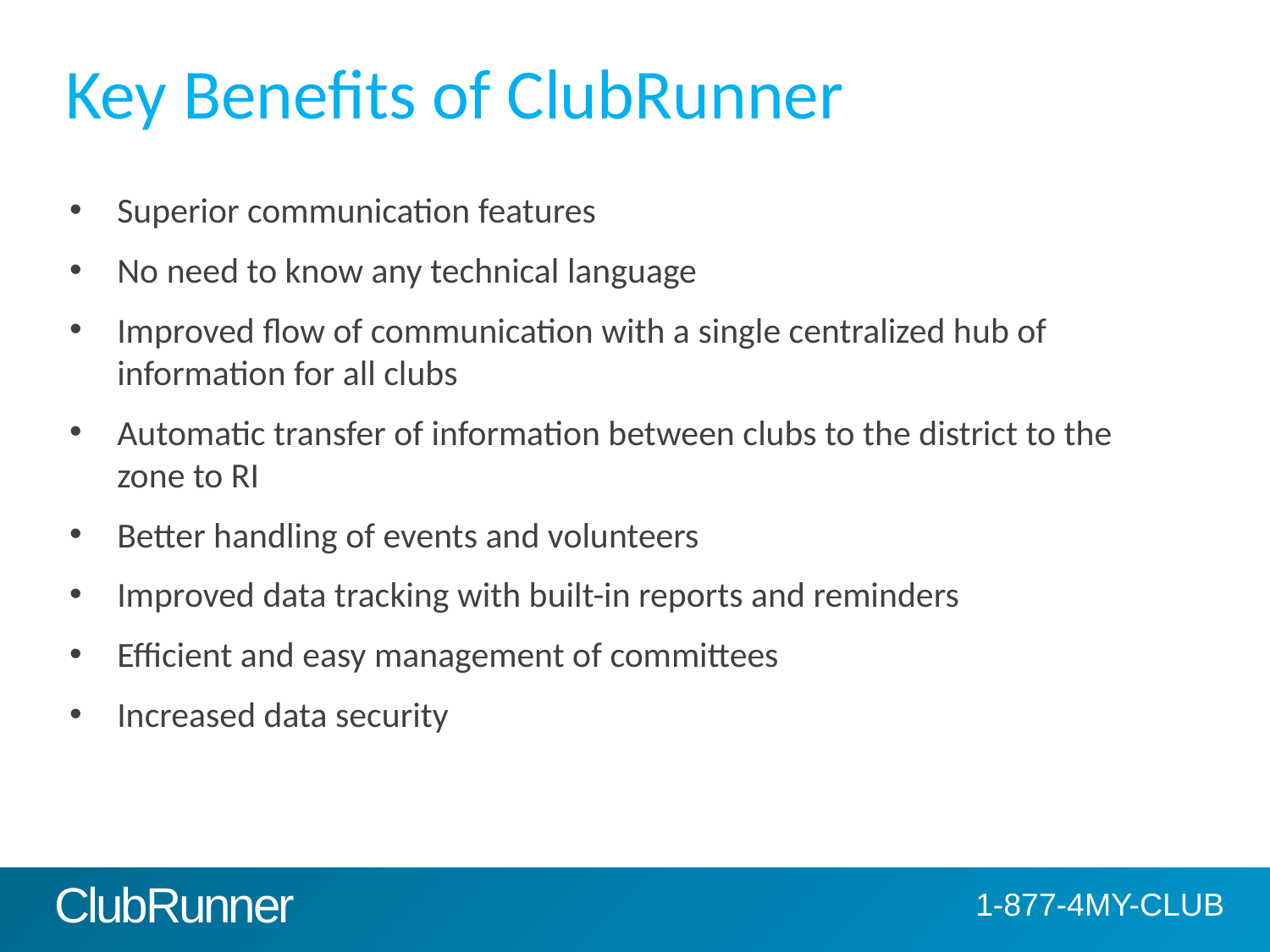

#
Key Benefits of ClubRunner
Superior communication features
No need to know any technical language
Improved flow of communication with a single centralized hub of information for all clubs
Automatic transfer of information between clubs to the district to the zone to RI
Better handling of events and volunteers
Improved data tracking with built-in reports and reminders
Efficient and easy management of committees
Increased data security

1-877-4MY-CLUB